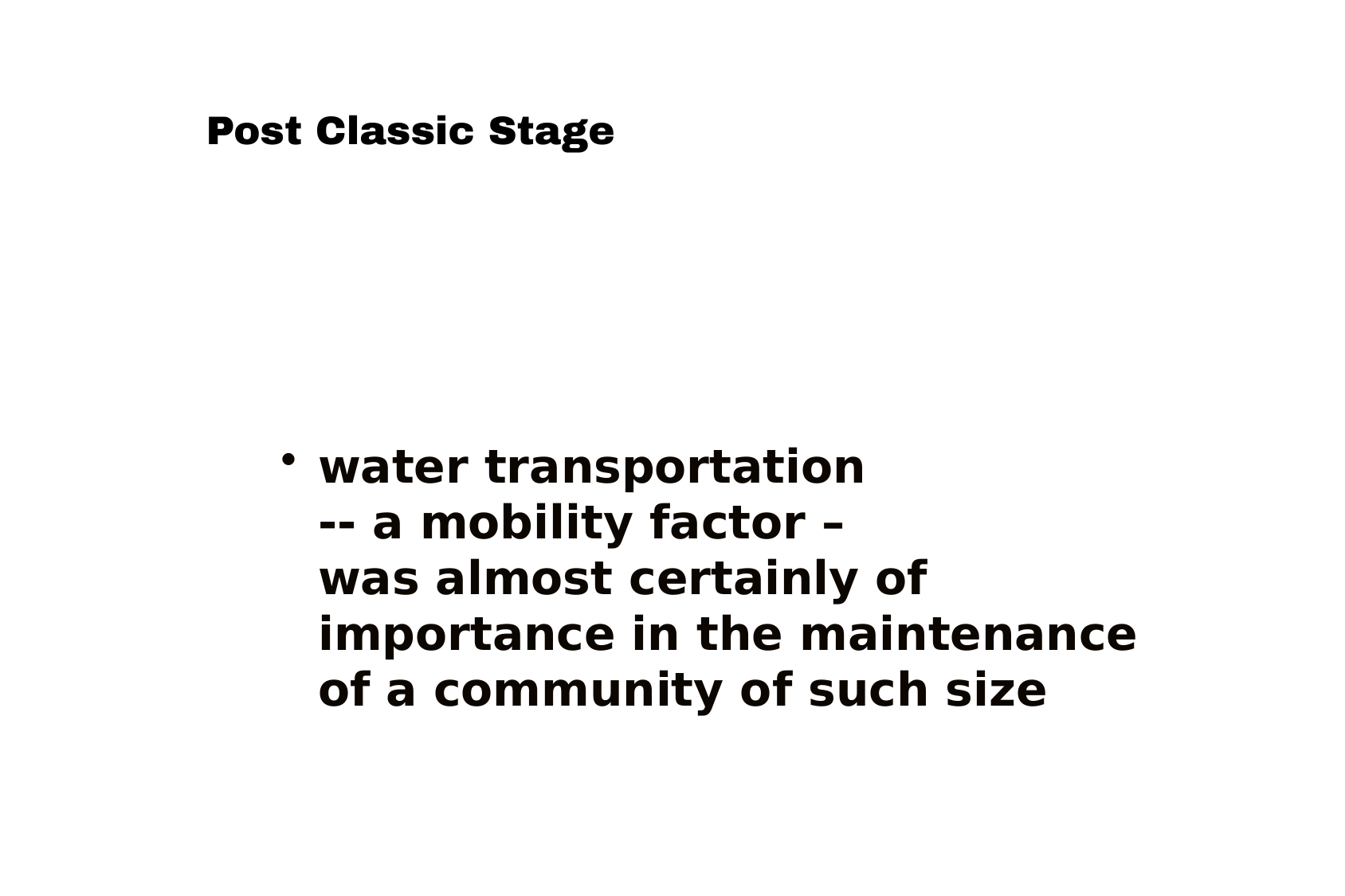

water transportation
	-- a mobility factor –
	was almost certainly of importance in the maintenance of a community of such size